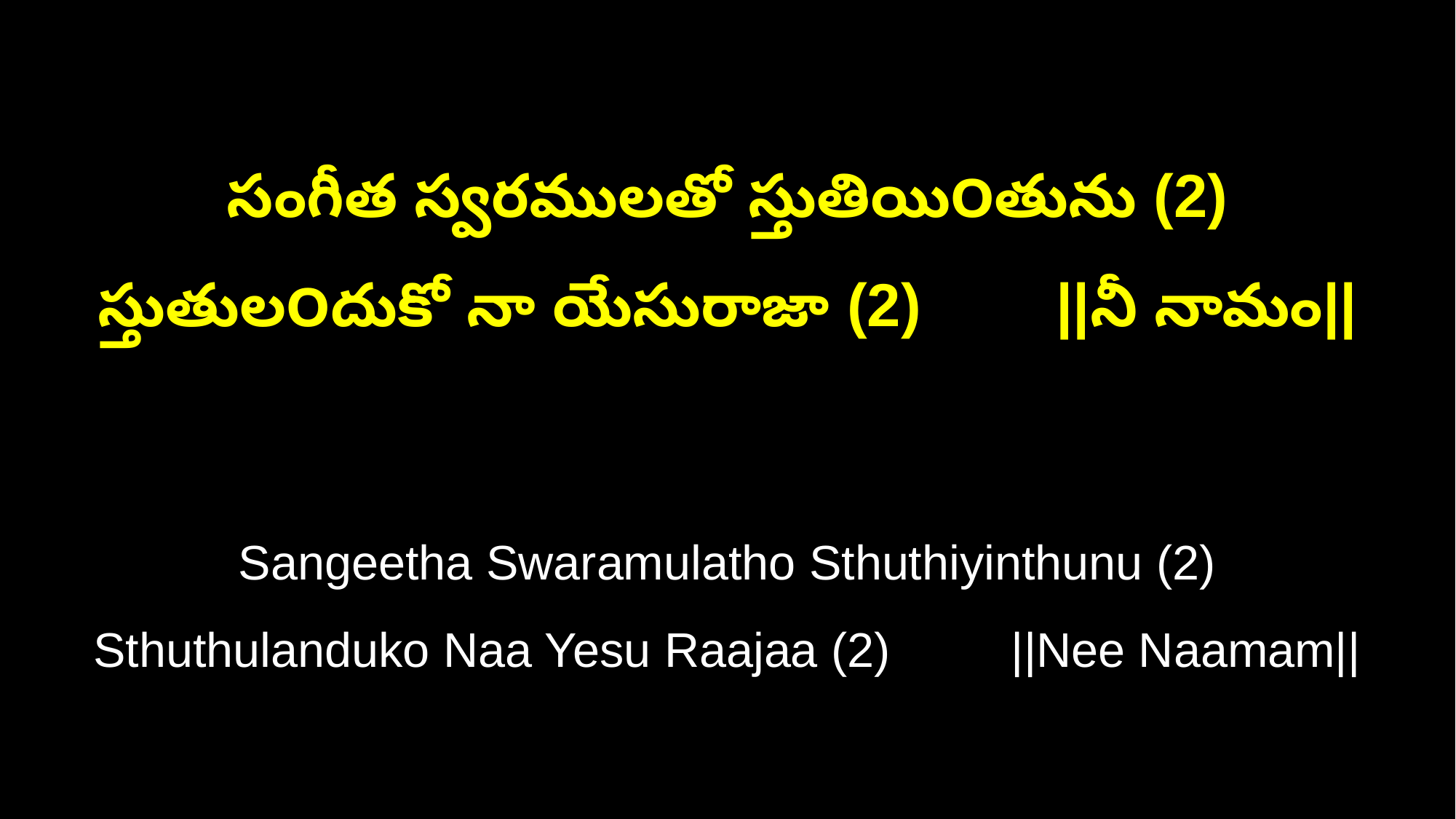

సంగీత స్వరములతో స్తుతియి౦తును (2)
స్తుతుల౦దుకో నా యేసురాజా (2)        ||నీ నామం||
Sangeetha Swaramulatho Sthuthiyinthunu (2)
Sthuthulanduko Naa Yesu Raajaa (2)         ||Nee Naamam||